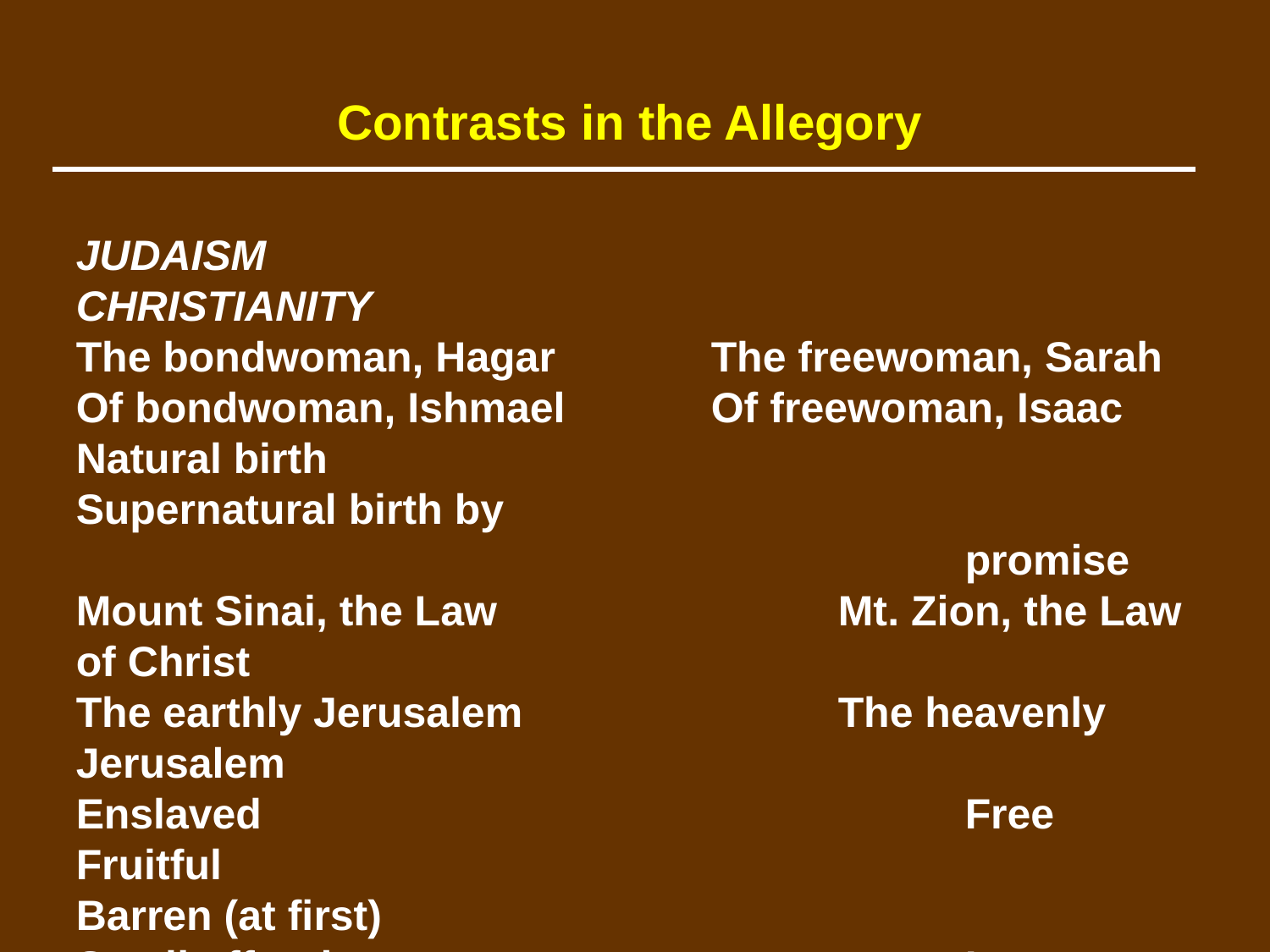

Contrasts in the Allegory
JUDAISM 						CHRISTIANITY
The bondwoman, Hagar 		The freewoman, Sarah
Of bondwoman, Ishmael 		Of freewoman, Isaac
Natural birth 					Supernatural birth by 												promise
Mount Sinai, the Law 			Mt. Zion, the Law of Christ
The earthly Jerusalem			The heavenly Jerusalem
Enslaved 						Free
Fruitful 							Barren (at first)
Small offspring 					Large offspring
Persecuting 						Persecuted
Expulsion 						Inheritance
Judaism a bondage 			Christians free